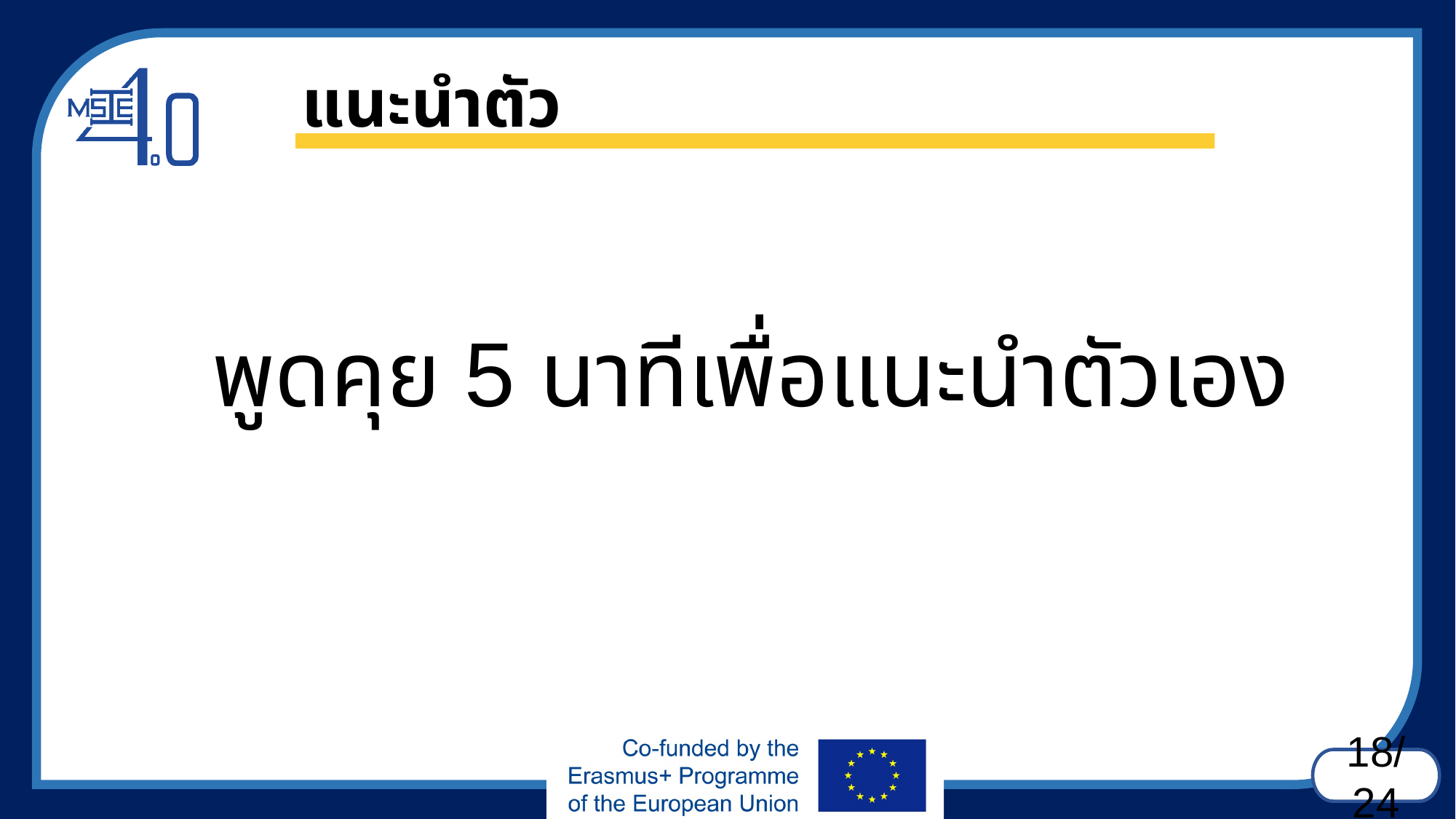

แนะนำตัว

พูดคุย 5 นาทีเพื่อแนะนำตัวเอง
18/24